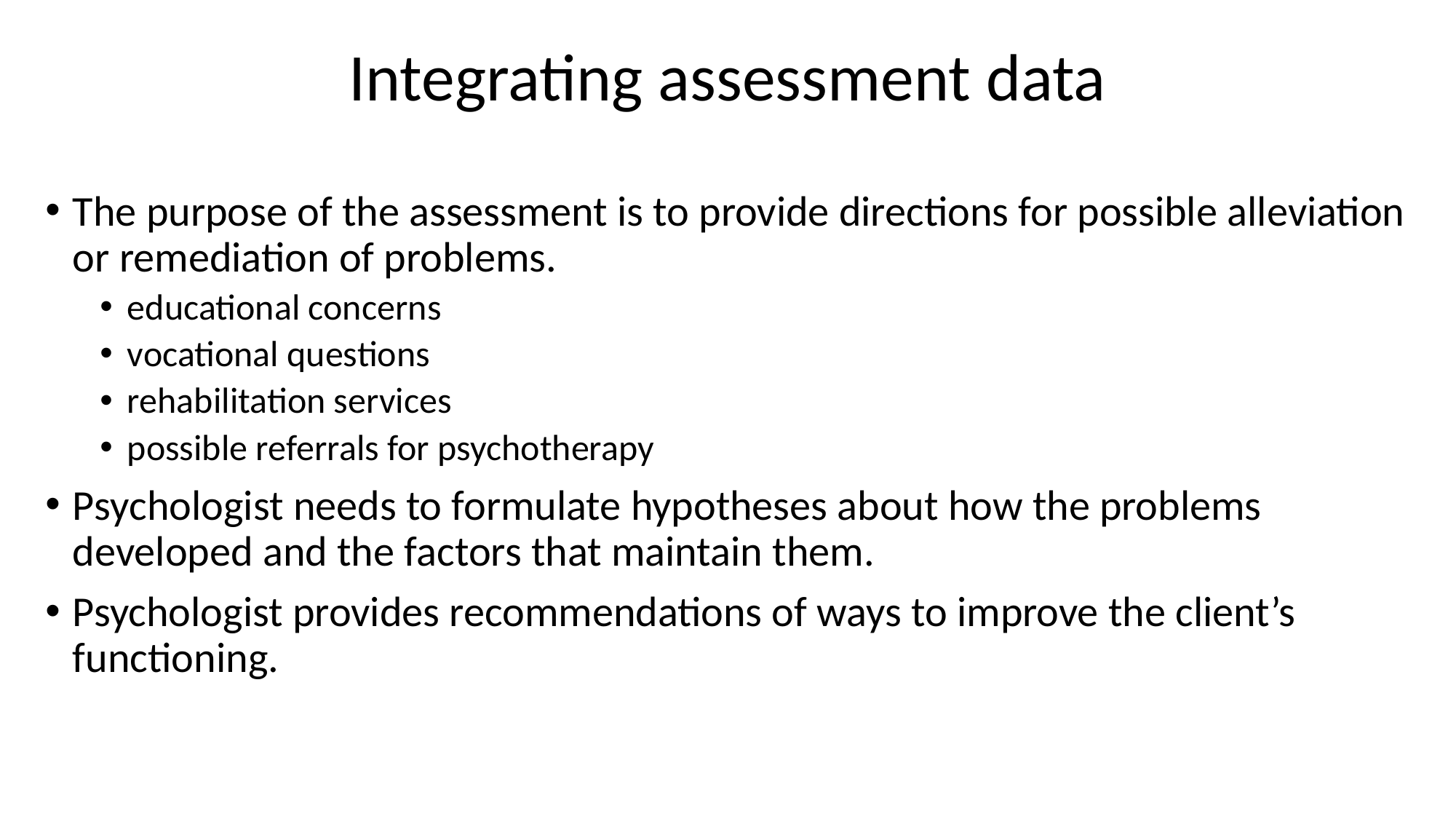

# Integrating assessment data
The purpose of the assessment is to provide directions for possible alleviation or remediation of problems.
educational concerns
vocational questions
rehabilitation services
possible referrals for psychotherapy
Psychologist needs to formulate hypotheses about how the problems developed and the factors that maintain them.
Psychologist provides recommendations of ways to improve the client’s functioning.